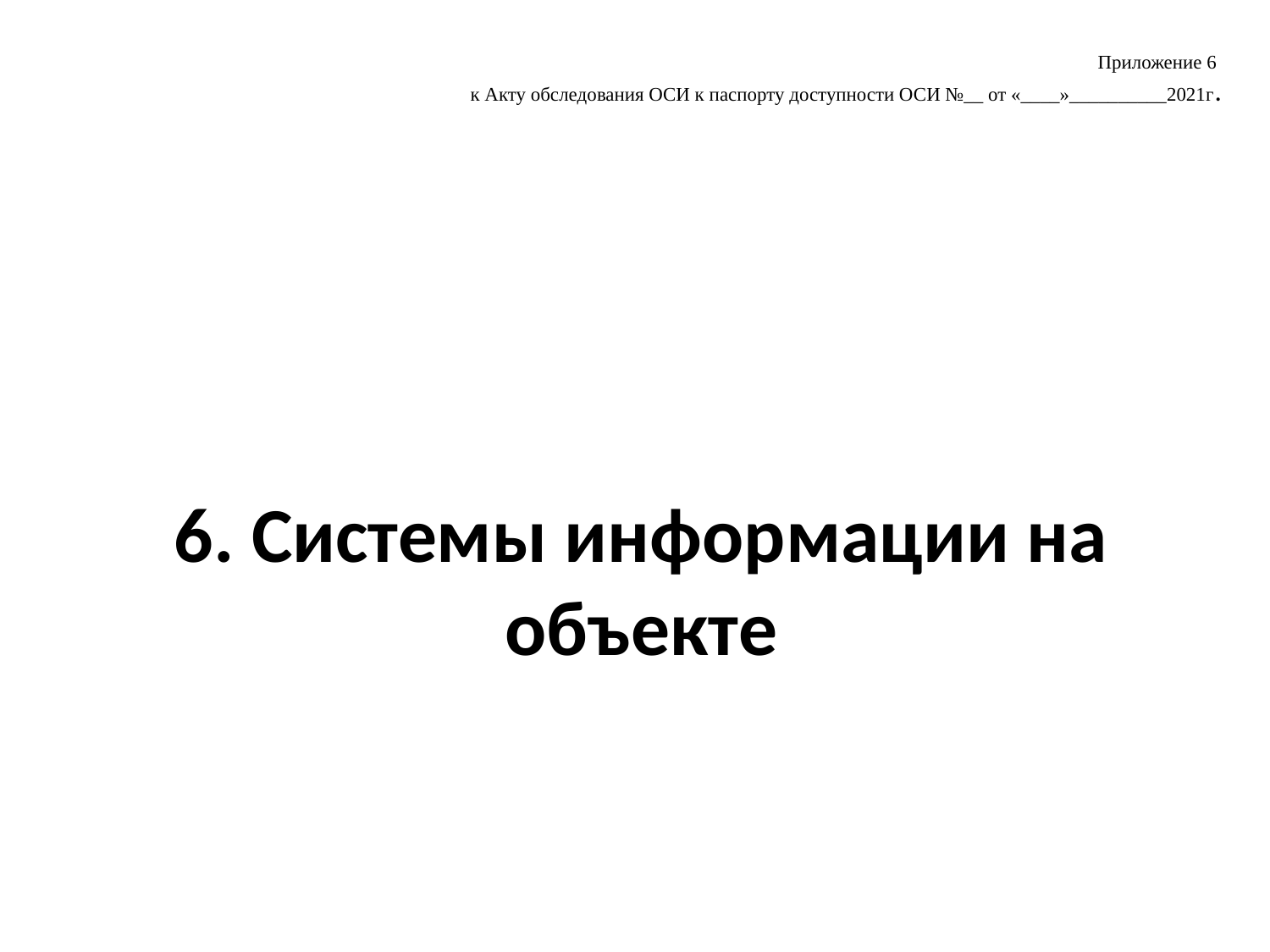

Приложение 6
к Акту обследования ОСИ к паспорту доступности ОСИ №__ от «____»__________2021г.

# 6. Системы информации на объекте